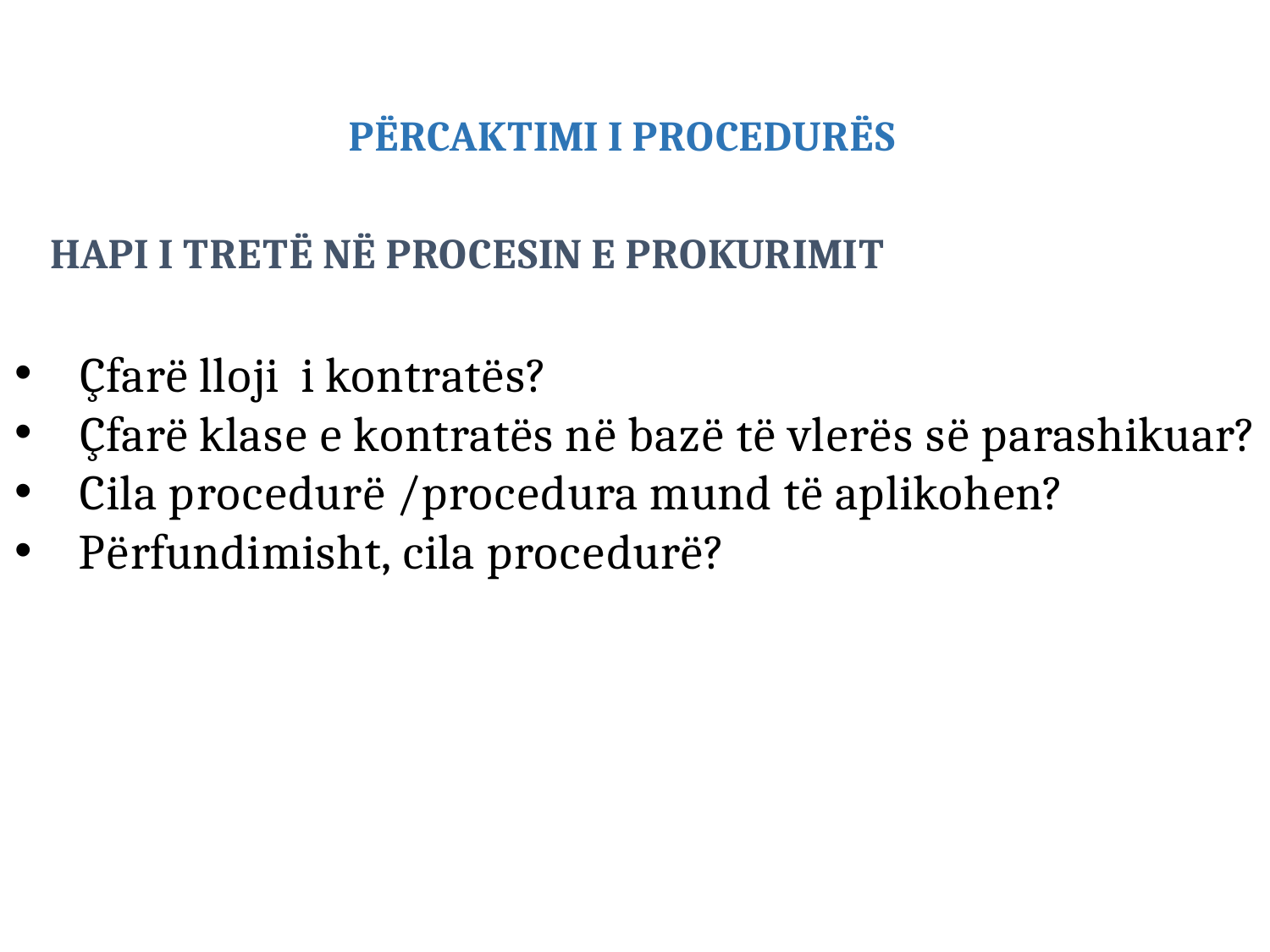

PËRCAKTIMI I PROCEDURËS

HAPI I TRETË NË PROCESIN E PROKURIMIT
Çfarë lloji  i kontratës?
Çfarë klase e kontratës në bazë të vlerës së parashikuar?
Cila procedurë /procedura mund të aplikohen?
Përfundimisht, cila procedurë?